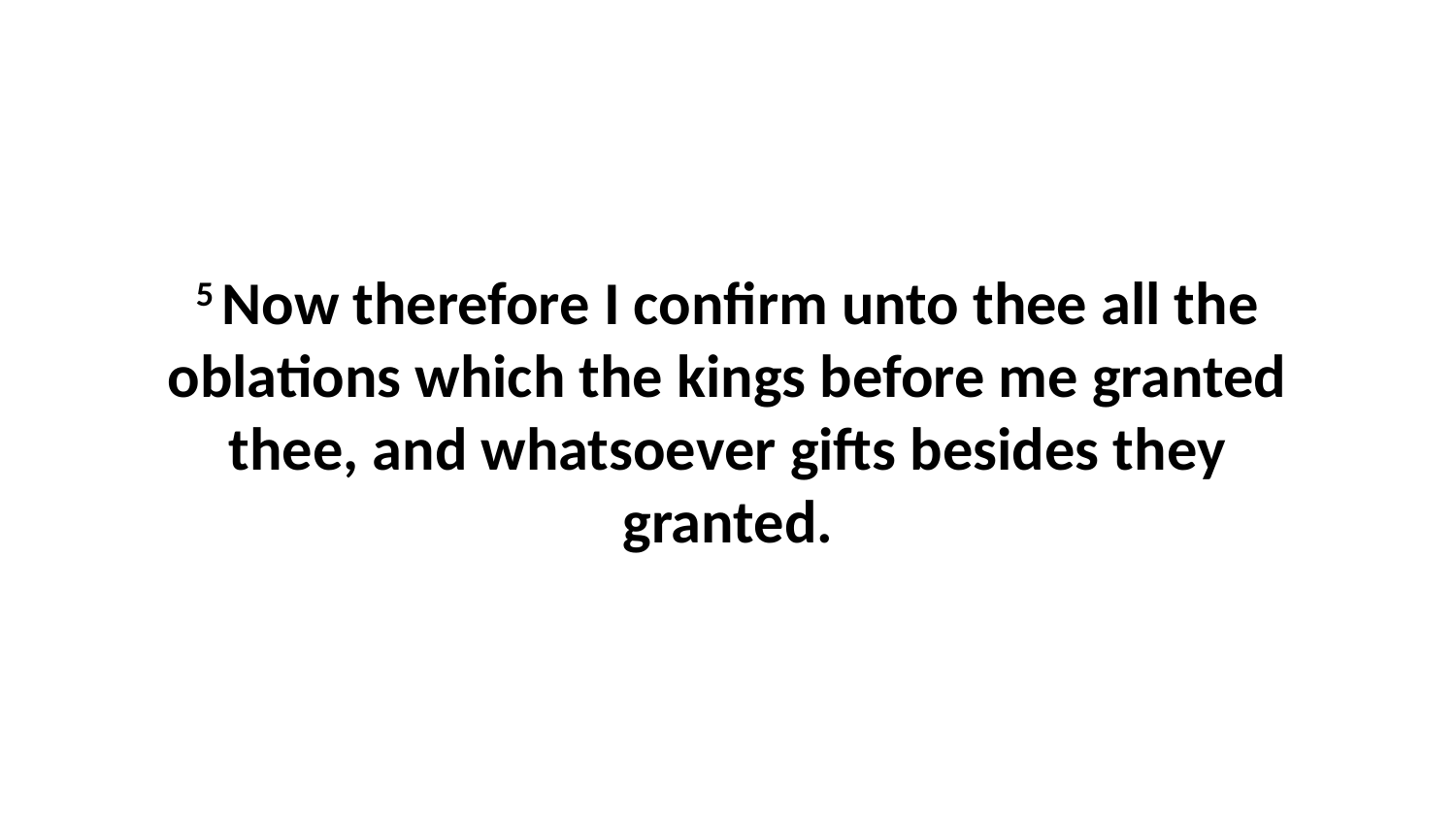

5 Now therefore I confirm unto thee all the oblations which the kings before me granted thee, and whatsoever gifts besides they granted.